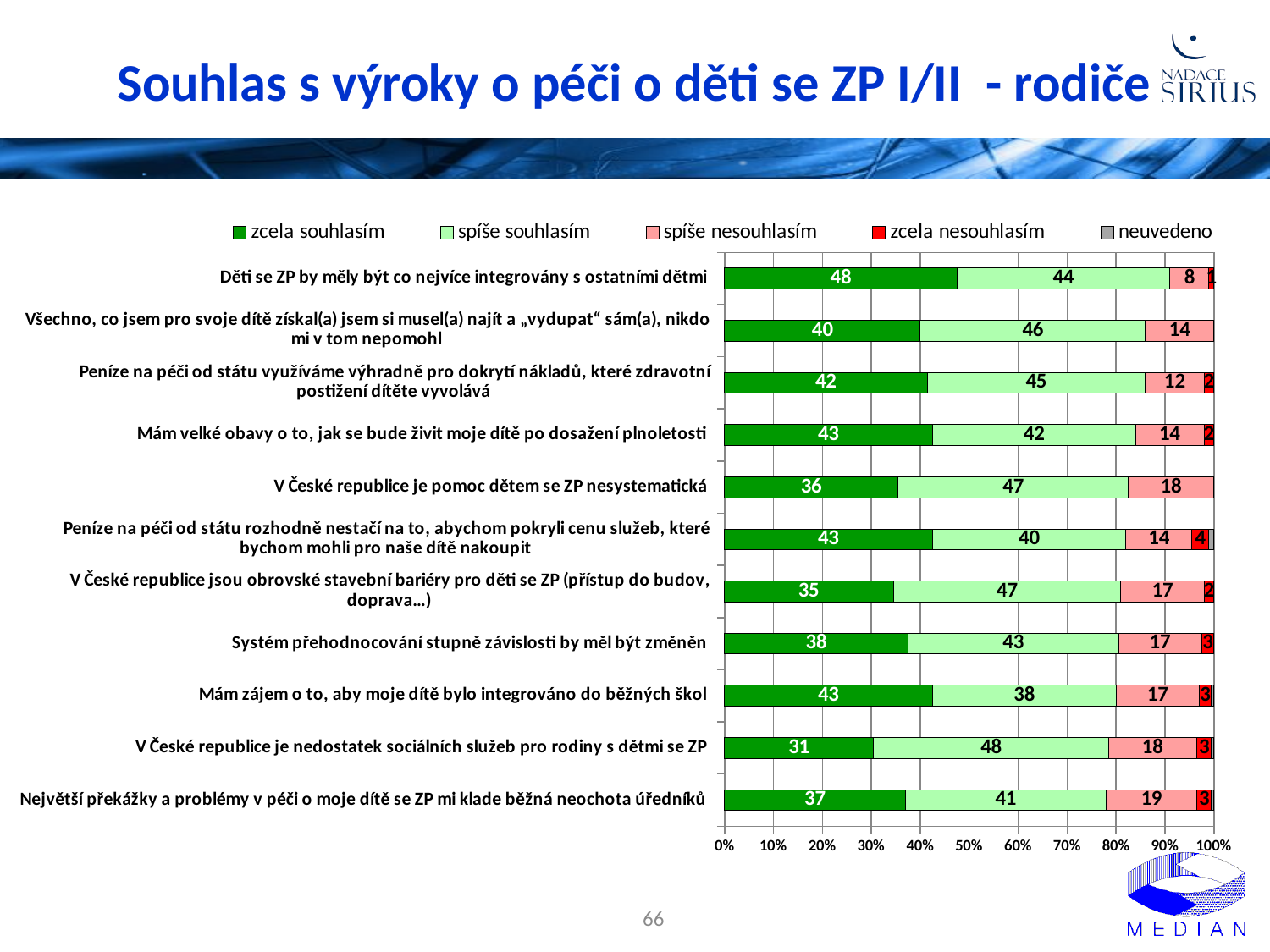

# Souhlas s výroky o péči o děti se ZP I/II  - rodiče

### Chart

| Category | zcela souhlasím | spíše souhlasím | spíše nesouhlasím | zcela nesouhlasím | neuvedeno |
|---|---|---|---|---|---|
| Děti se ZP by měly být co nejvíce integrovány s ostatními dětmi  | 47.5 | 43.5 | 8.0 | 1.0 | None |
| Všechno, co jsem pro svoje dítě získal(a) jsem si musel(a) najít a „vydupat“ sám(a), nikdo mi v tom nepomohl  | 40.0 | 46.0 | 14.0 | None | None |
| Peníze na péči od státu využíváme výhradně pro dokrytí nákladů, které zdravotní postižení dítěte vyvolává  | 41.5 | 44.5 | 12.0 | 2.0 | None |
| Mám velké obavy o to, jak se bude živit moje dítě po dosažení plnoletosti  | 42.5 | 41.5 | 14.0 | 2.0 | None |
| V České republice je pomoc dětem se ZP nesystematická  | 35.5 | 47.0 | 17.5 | None | None |
| Peníze na péči od státu rozhodně nestačí na to, abychom pokryli cenu služeb, které bychom mohli pro naše dítě nakoupit  | 42.5 | 39.5 | 13.5 | 3.5 | 1.0 |
| V České republice jsou obrovské stavební bariéry pro děti se ZP (přístup do budov, doprava…)  | 34.5 | 46.5 | 17.0 | 2.0 | None |
| Systém přehodnocování stupně závislosti by měl být změněn  | 37.5 | 43.0 | 17.0 | 2.5 | None |
| Mám zájem o to, aby moje dítě bylo integrováno do běžných škol  | 42.5 | 37.5 | 17.0 | 2.5 | 0.5 |
| V České republice je nedostatek sociálních služeb pro rodiny s dětmi se ZP  | 30.5 | 48.0 | 18.0 | 3.0 | 0.5 |
| Největší překážky a problémy v péči o moje dítě se ZP mi klade běžná neochota úředníků  | 37.0 | 41.0 | 18.5 | 3.0 | 0.5 |
66